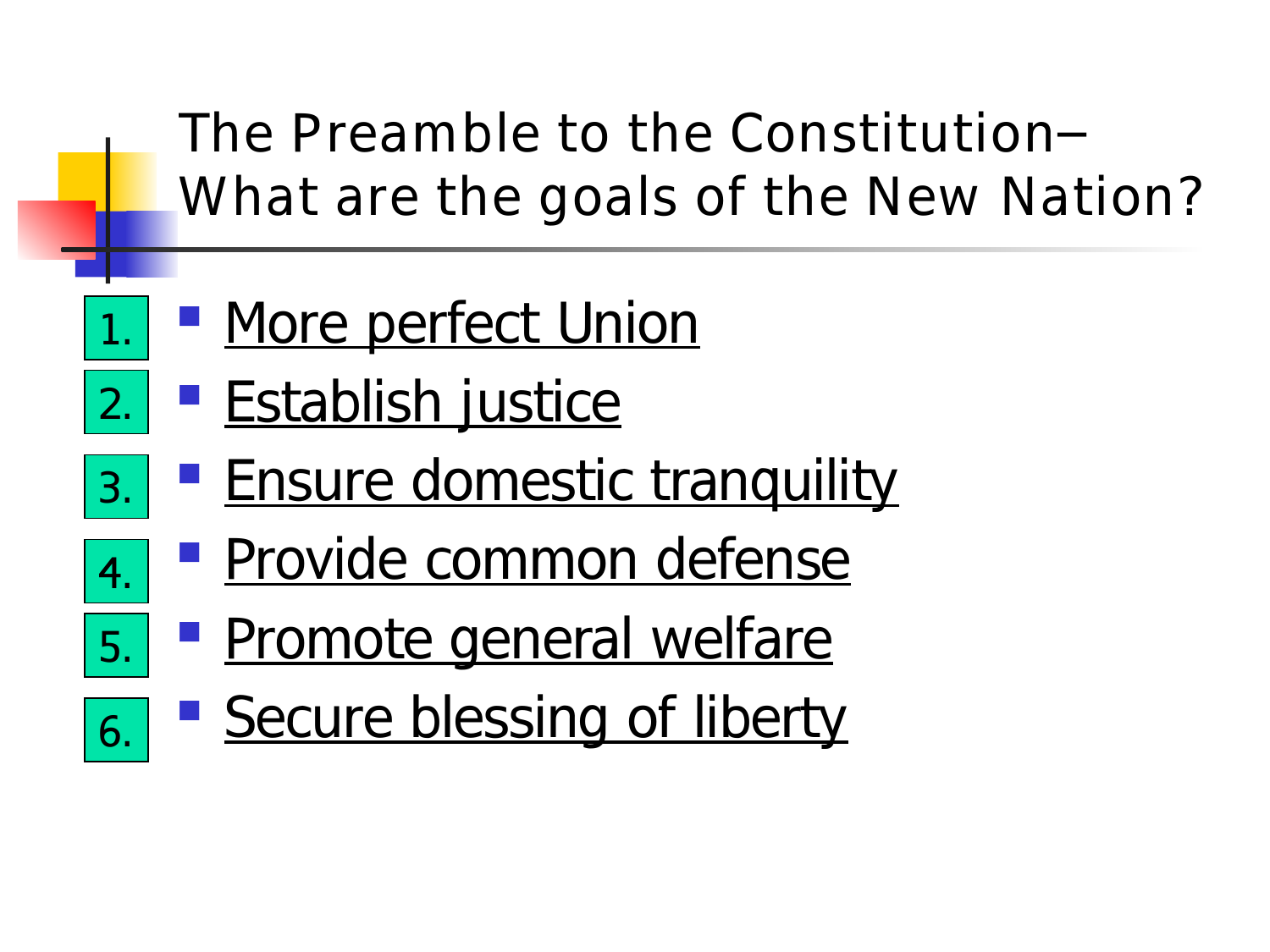

# The Preamble to the Constitution– What are the goals of the New Nation?
More perfect Union
Establish justice
Ensure domestic tranquility
Provide common defense
Promote general welfare
Secure blessing of liberty
1.
2.
3.
4.
5.
6.